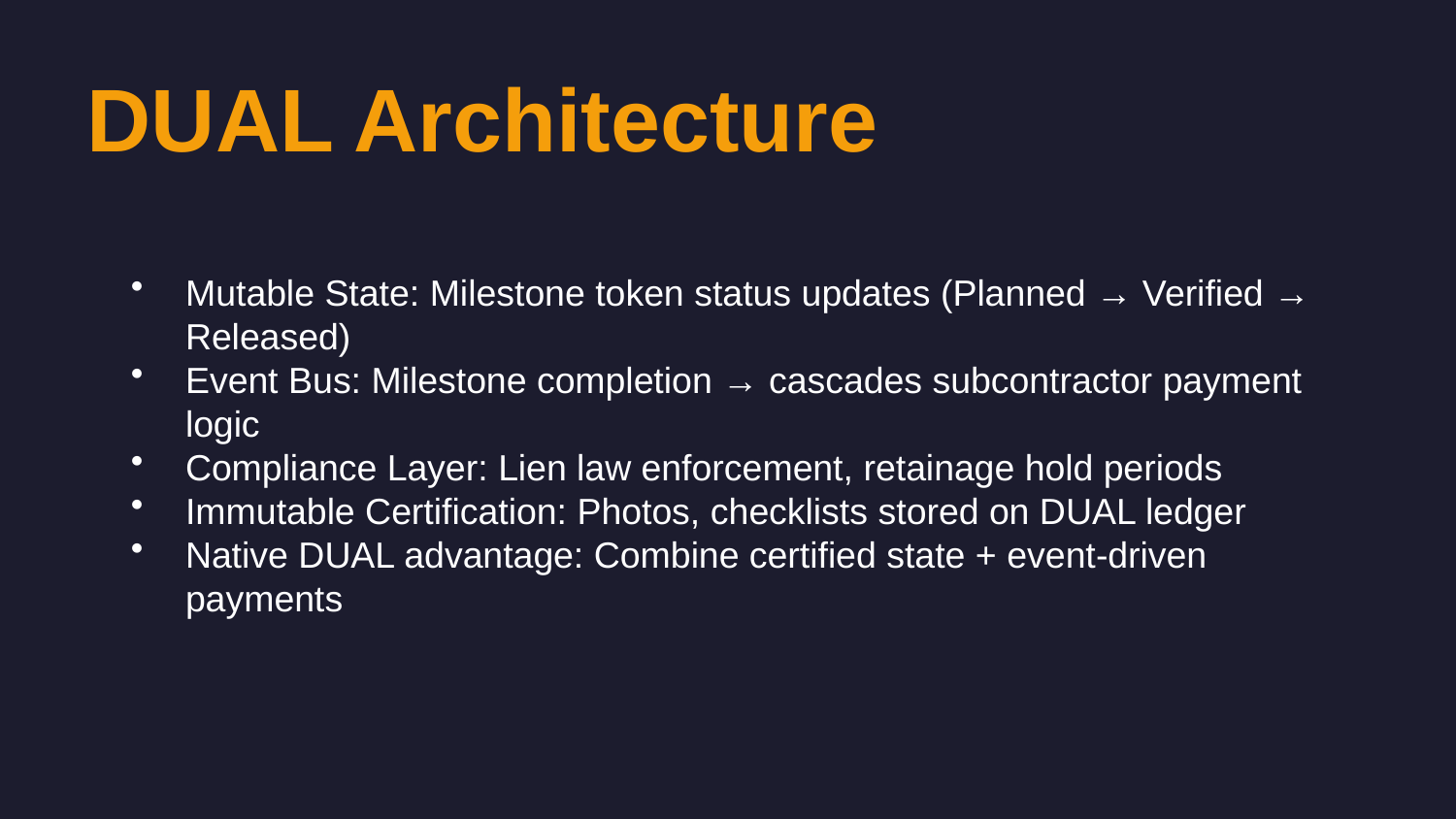

DUAL Architecture
Mutable State: Milestone token status updates (Planned → Verified → Released)
Event Bus: Milestone completion → cascades subcontractor payment logic
Compliance Layer: Lien law enforcement, retainage hold periods
Immutable Certification: Photos, checklists stored on DUAL ledger
Native DUAL advantage: Combine certified state + event-driven payments